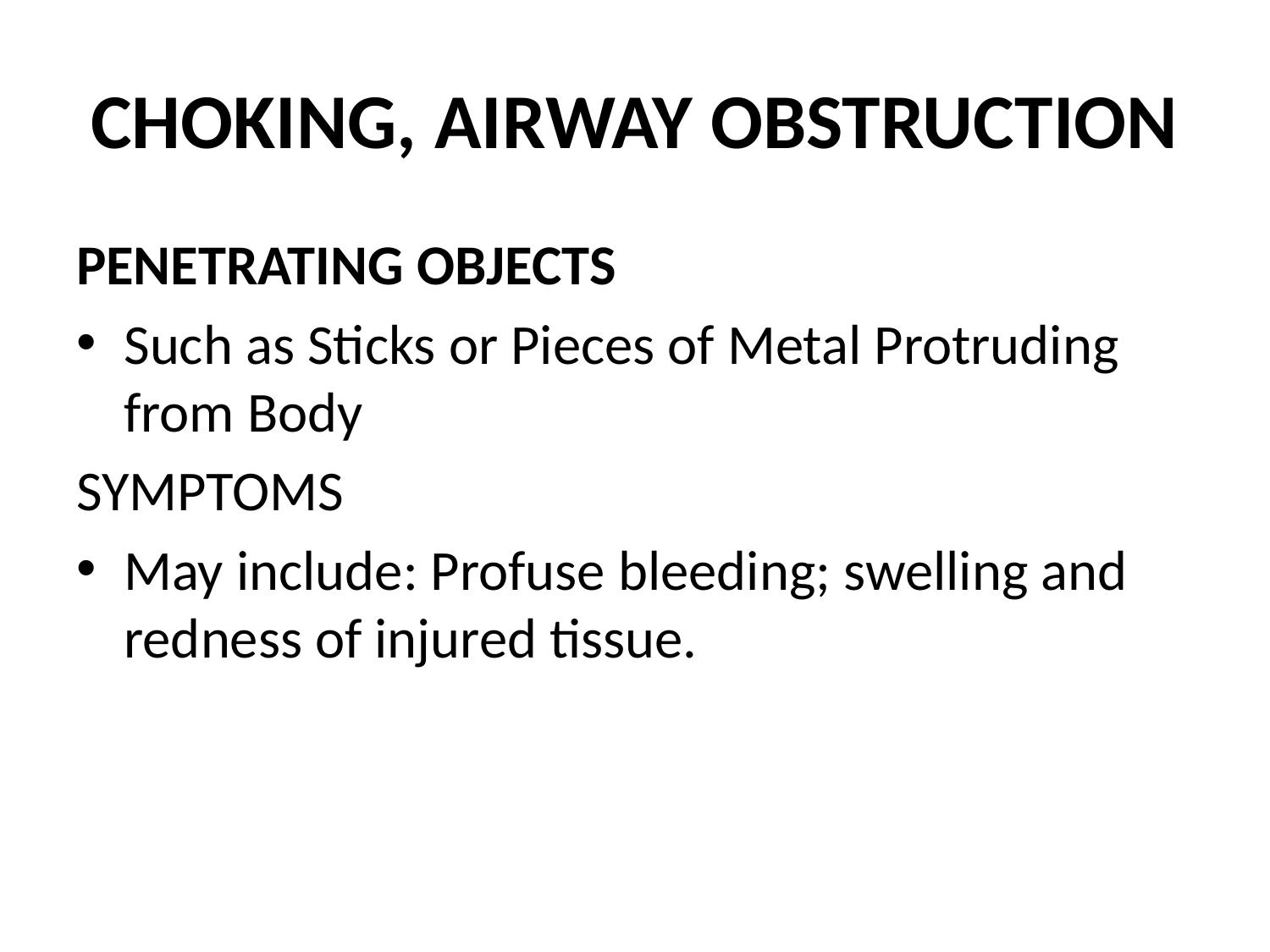

# CHOKING, AIRWAY OBSTRUCTION
PENETRATING OBJECTS
Such as Sticks or Pieces of Metal Protruding from Body
SYMPTOMS
May include: Profuse bleeding; swelling and redness of injured tissue.